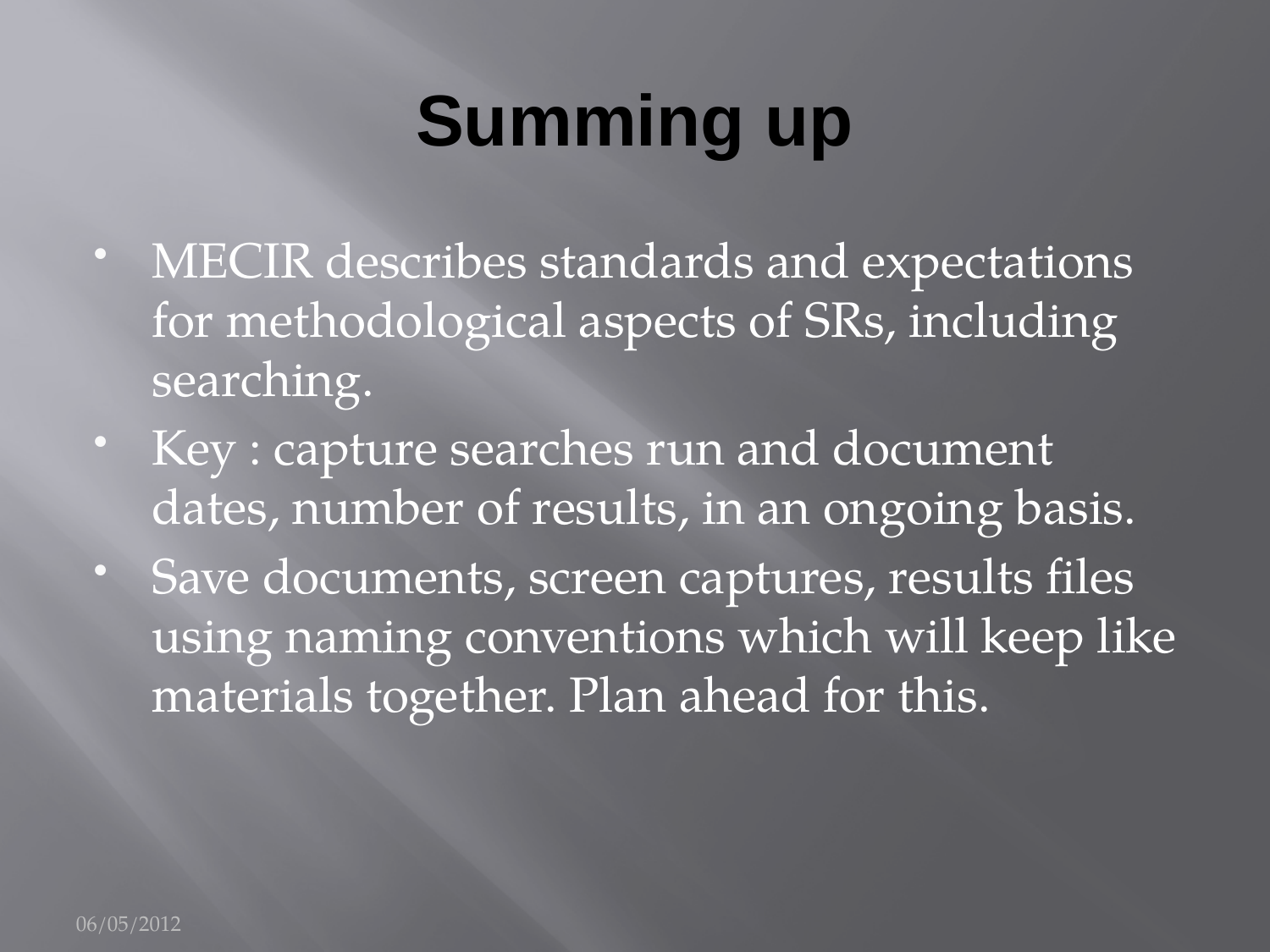

# Summing up
MECIR describes standards and expectations for methodological aspects of SRs, including searching.
Key : capture searches run and document dates, number of results, in an ongoing basis.
Save documents, screen captures, results files using naming conventions which will keep like materials together. Plan ahead for this.

06/05/2012